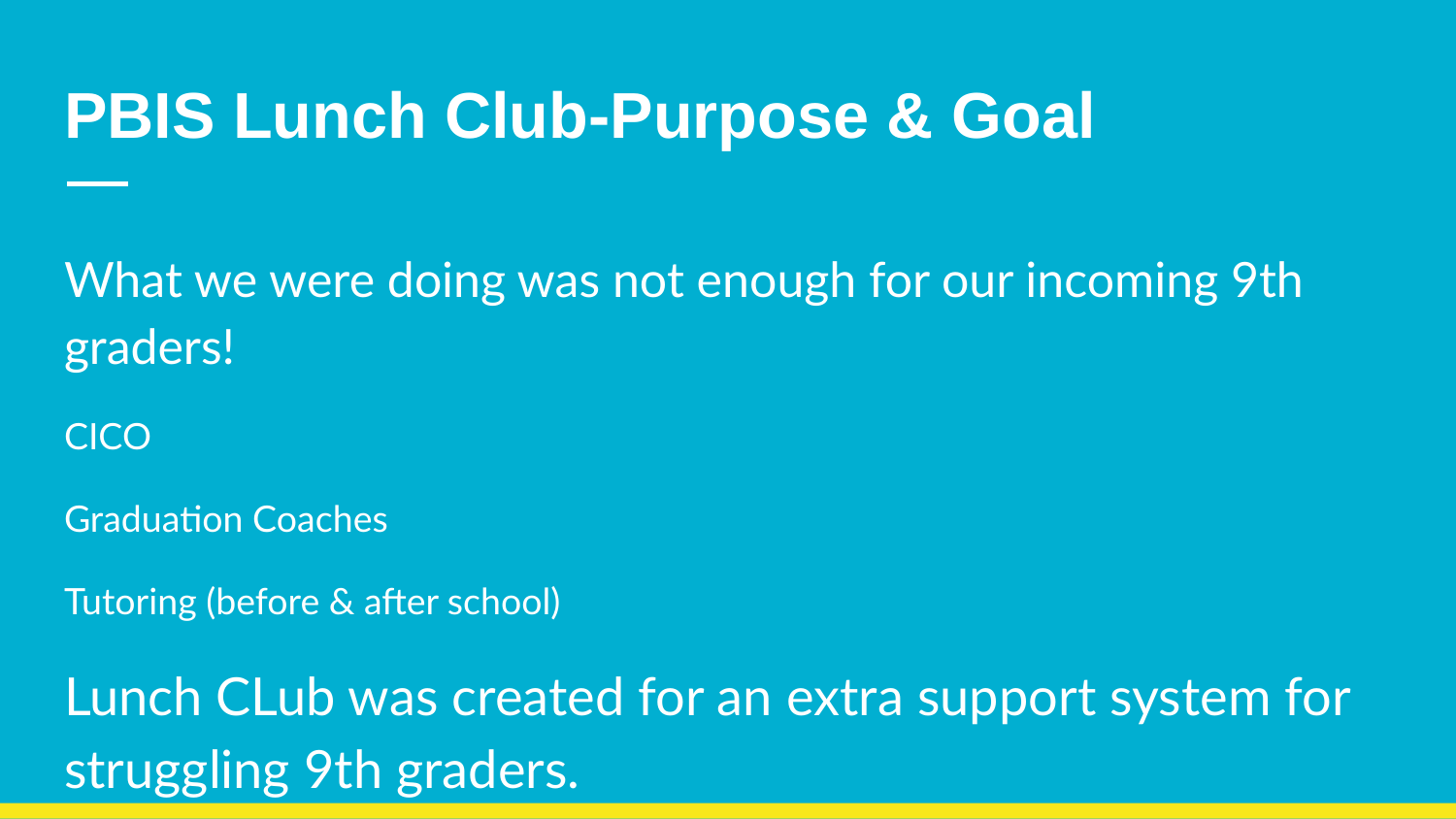

# PBIS Lunch Club-Purpose & Goal
What we were doing was not enough for our incoming 9th graders!
CICO
Graduation Coaches
Tutoring (before & after school)
Lunch CLub was created for an extra support system for struggling 9th graders.